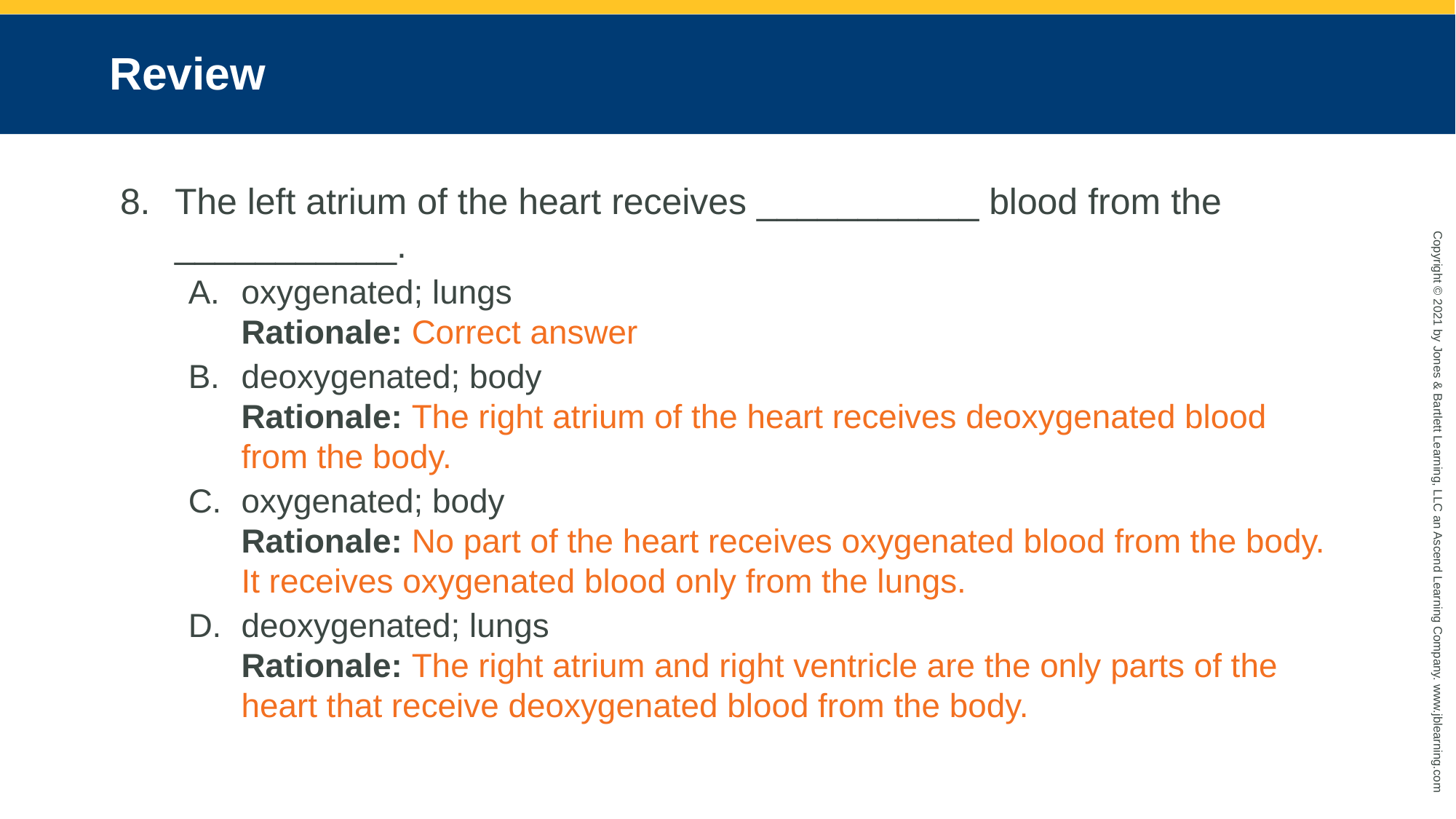

# Review
The left atrium of the heart receives ___________ blood from the ___________.
oxygenated; lungs
Rationale: Correct answer
deoxygenated; body
Rationale: The right atrium of the heart receives deoxygenated blood from the body.
oxygenated; body
Rationale: No part of the heart receives oxygenated blood from the body. It receives oxygenated blood only from the lungs.
deoxygenated; lungs
Rationale: The right atrium and right ventricle are the only parts of the heart that receive deoxygenated blood from the body.